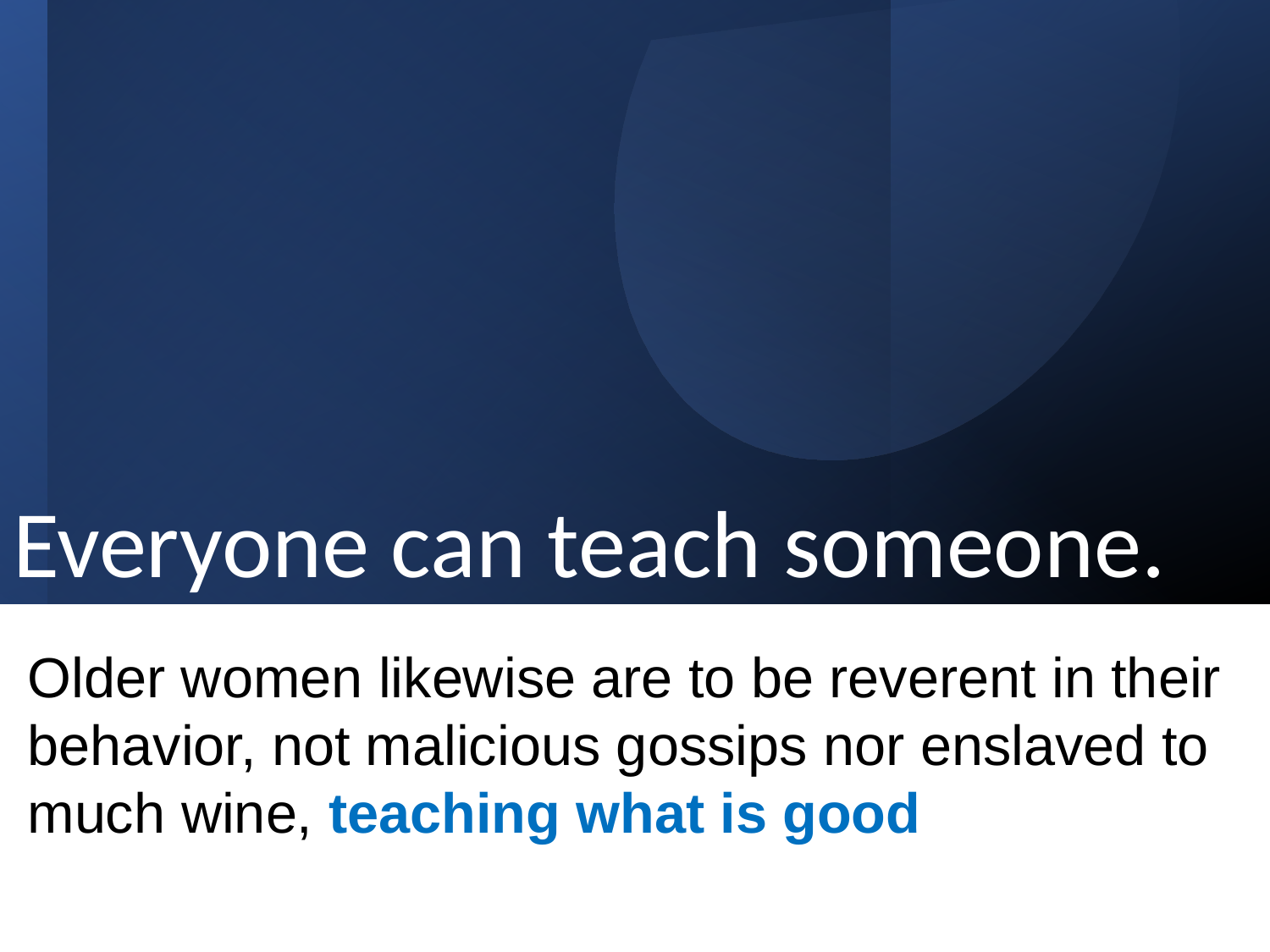

Everyone can teach someone.
Older women likewise are to be reverent in their behavior, not malicious gossips nor enslaved to much wine, teaching what is good												                  						                  Titus 2:3